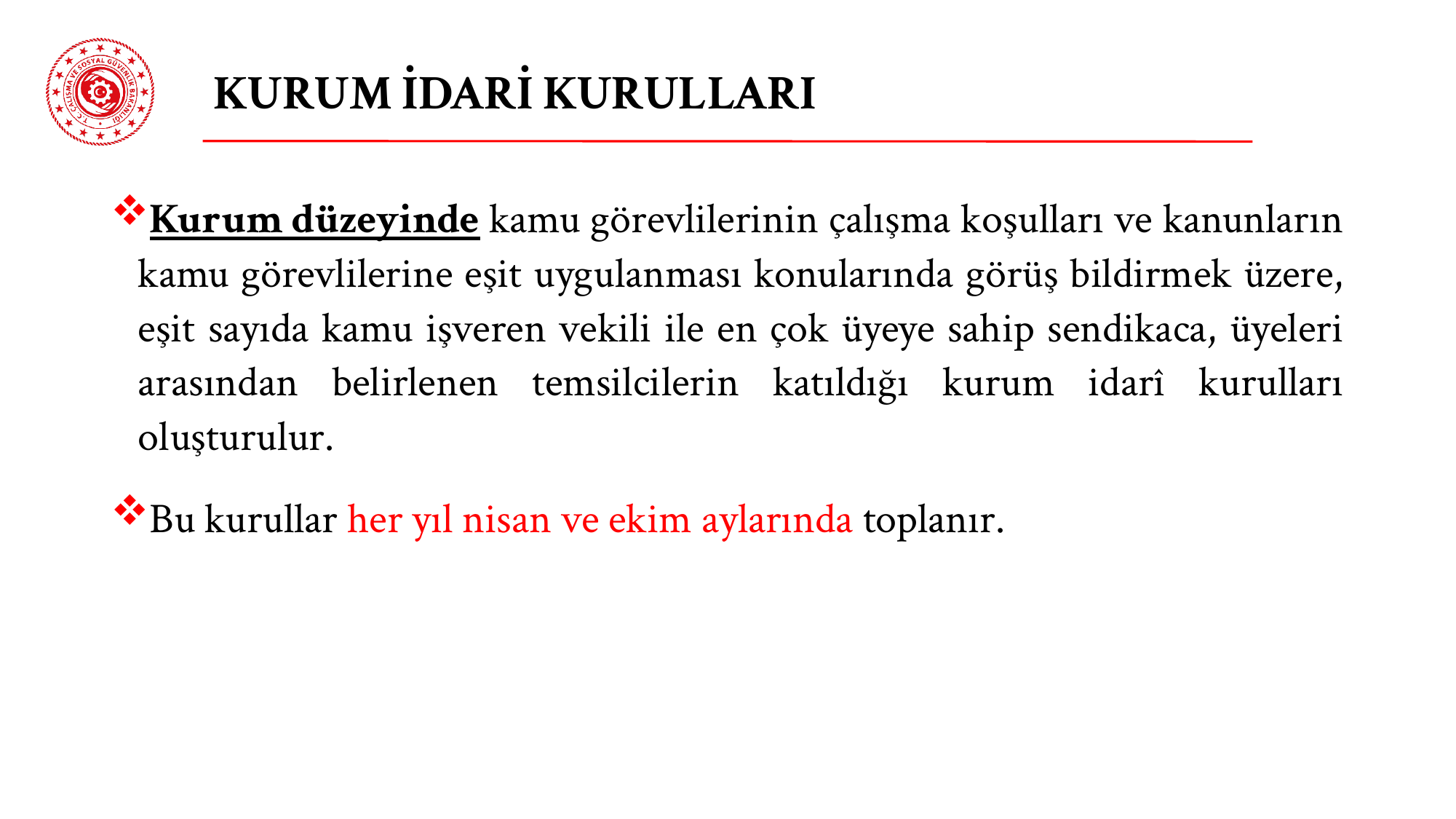

# KURUM İDARİ KURULLARI
Kurum düzeyinde kamu görevlilerinin çalışma koşulları ve kanunların kamu görevlilerine eşit uygulanması konularında görüş bildirmek üzere, eşit sayıda kamu işveren vekili ile en çok üyeye sahip sendikaca, üyeleri arasından belirlenen temsilcilerin katıldığı kurum idarî kurulları oluşturulur.
Bu kurullar her yıl nisan ve ekim aylarında toplanır.